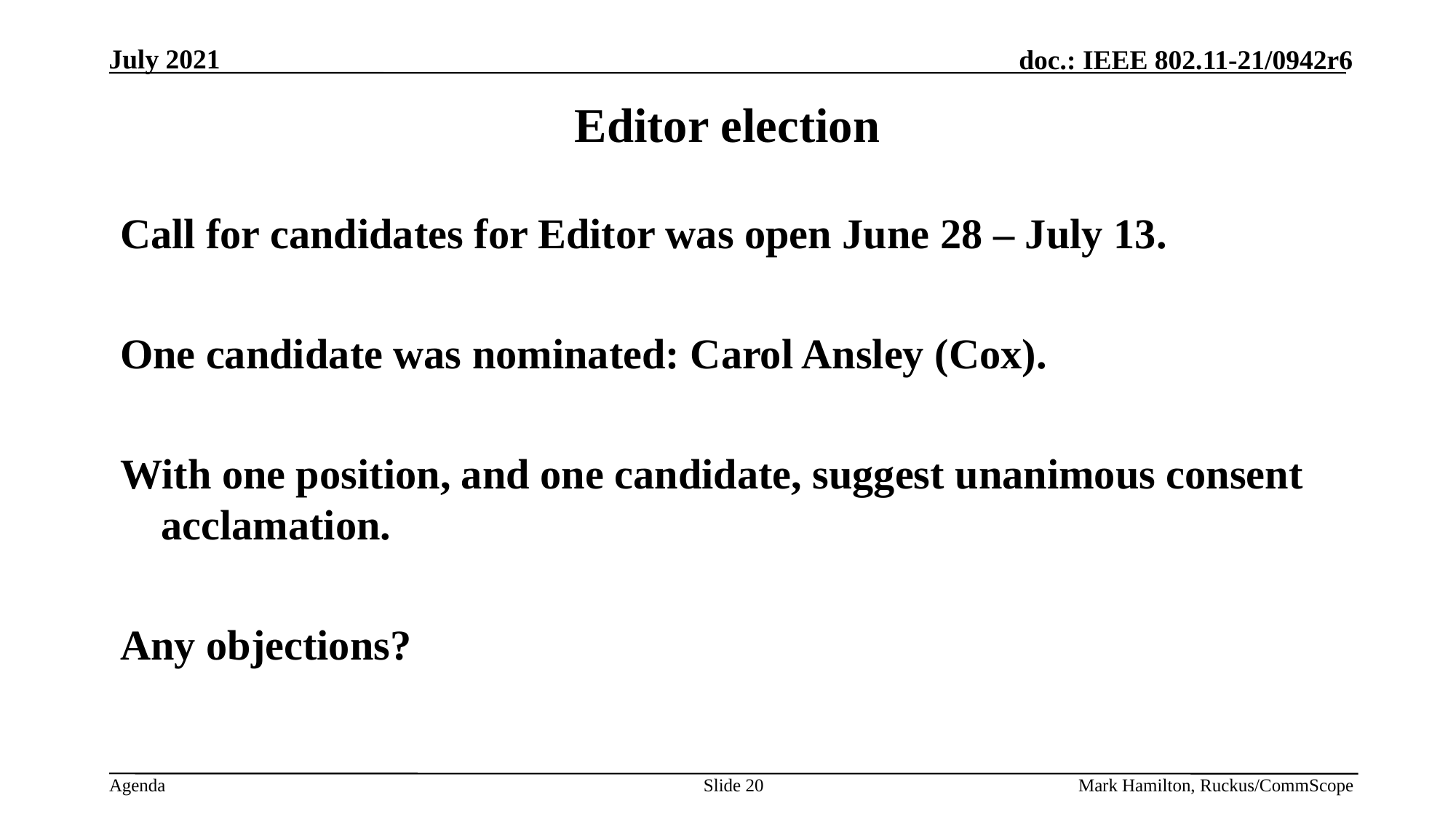

# Editor election
Call for candidates for Editor was open June 28 – July 13.

One candidate was nominated: Carol Ansley (Cox).

With one position, and one candidate, suggest unanimous consent acclamation.

Any objections?
Slide 20